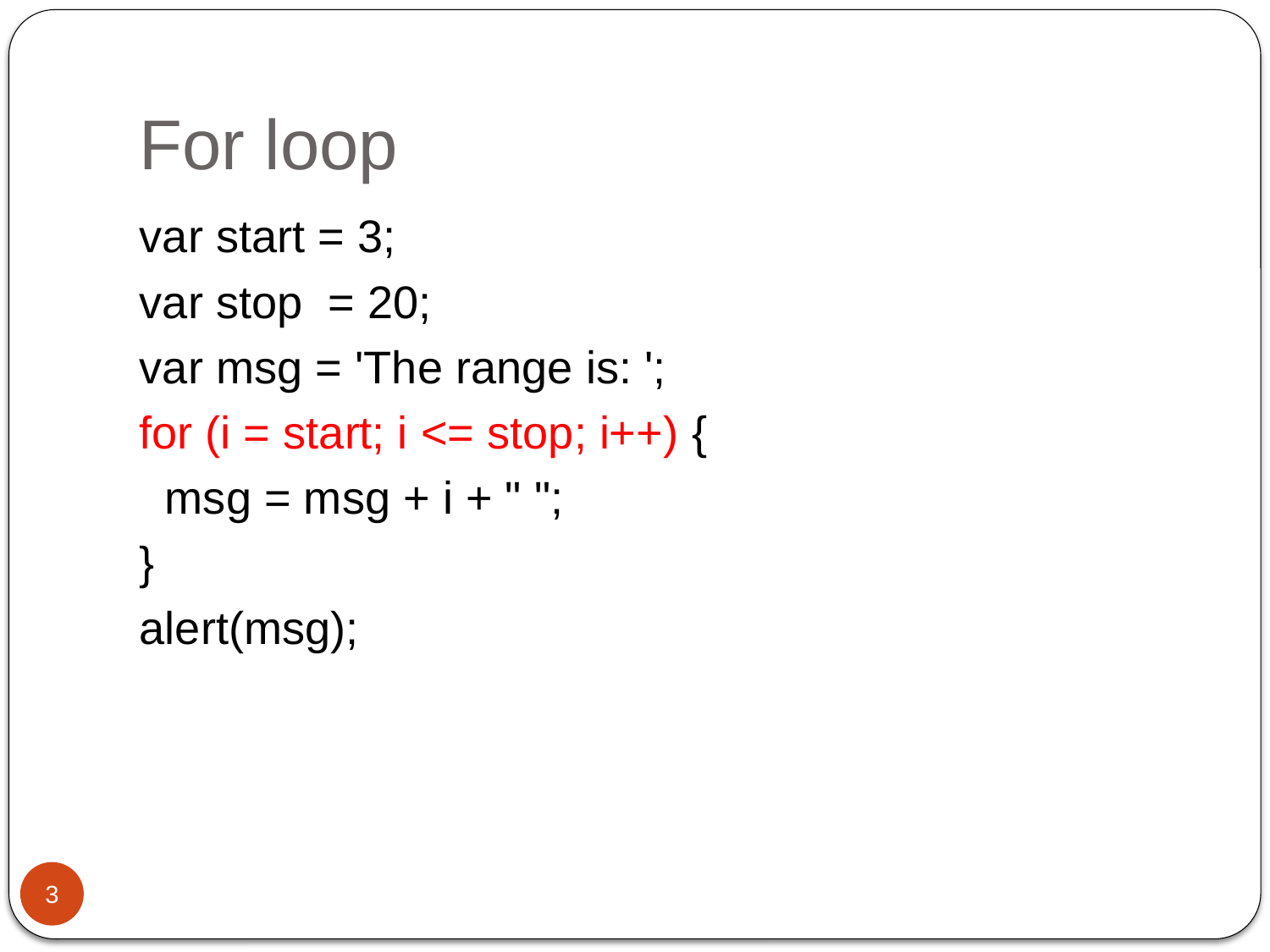

# For loop
var start = 3;
var stop  = 20;
var msg = 'The range is: ';
for (i = start; i <= stop; i++) {
  msg = msg + i + " ";
}
alert(msg);
3